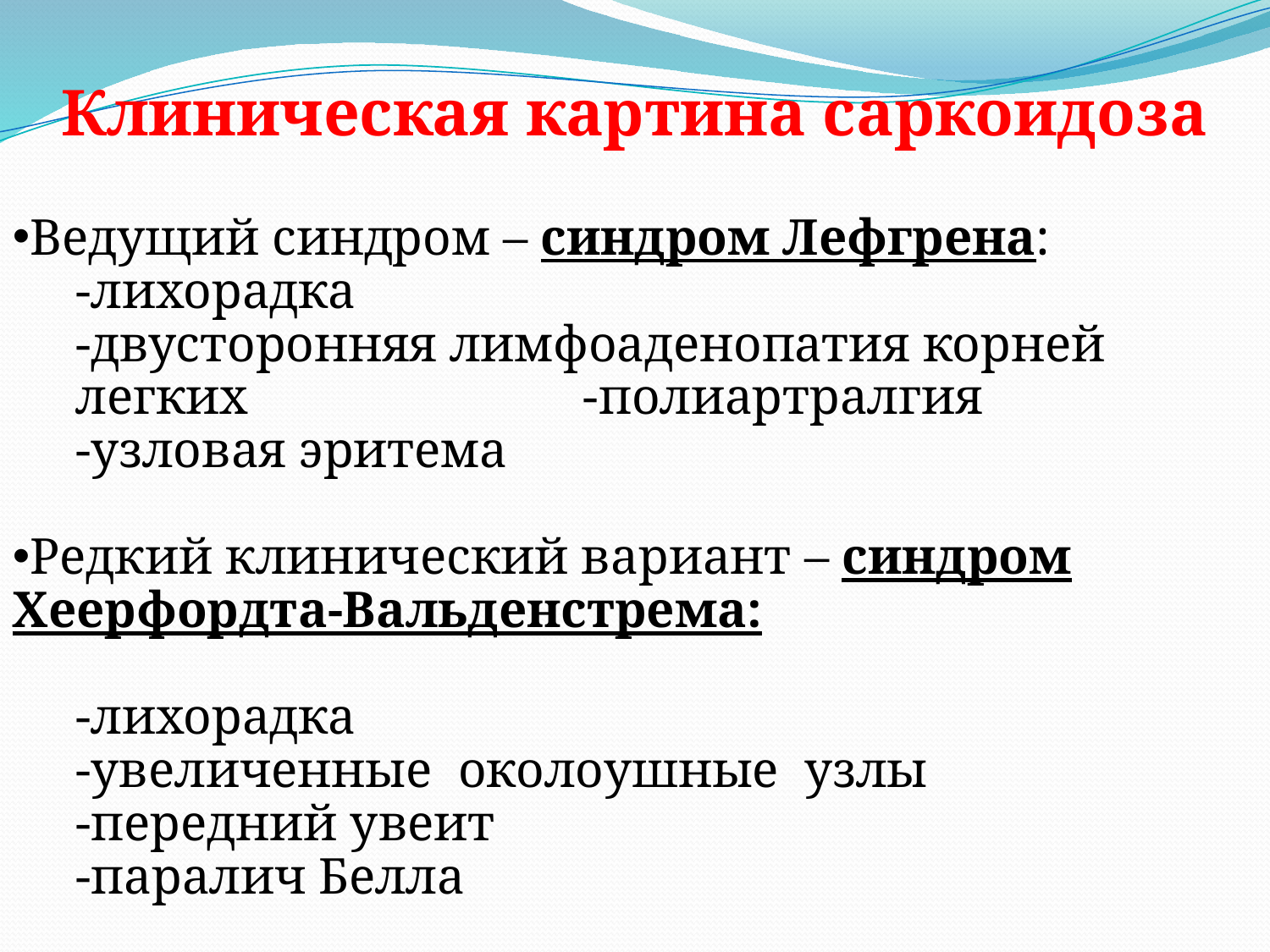

Клиническая картина саркоидоза
Ведущий синдром – синдром Лефгрена:
-лихорадка
-двусторонняя лимфоаденопатия корней легких                          -полиартралгия
-узловая эритема

Редкий клинический вариант – синдром Хеерфордта-Вальденстрема:

-лихорадка
-увеличенные  околоушные  узлы
-передний увеит
-паралич Белла